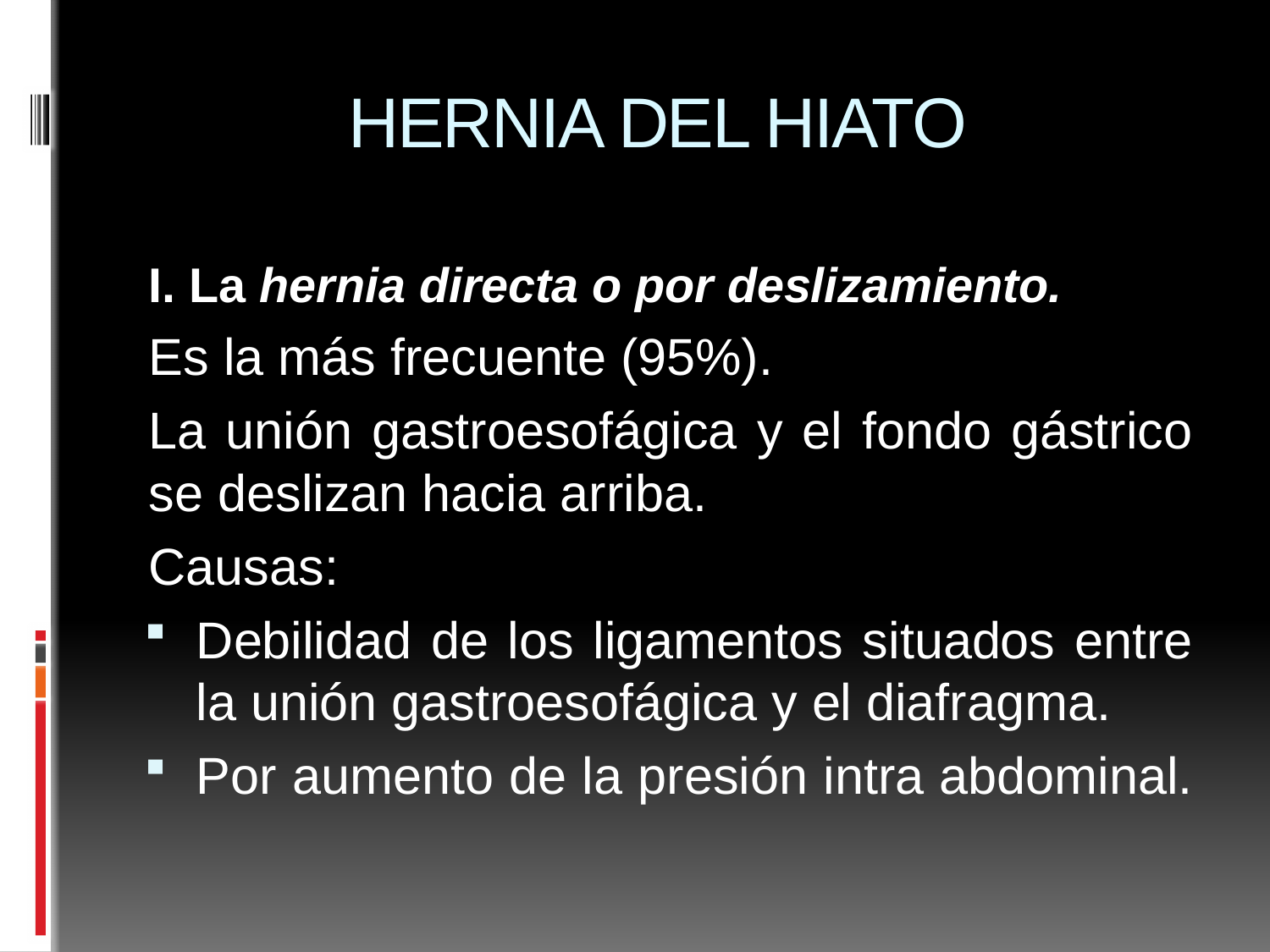

# HERNIA DEL HIATO
I. La hernia directa o por deslizamiento.
Es la más frecuente (95%).
La unión gastroesofágica y el fondo gástrico se deslizan hacia arriba.
Causas:
Debilidad de los ligamentos situados entre la unión gastroesofágica y el diafragma.
Por aumento de la presión intra abdominal.